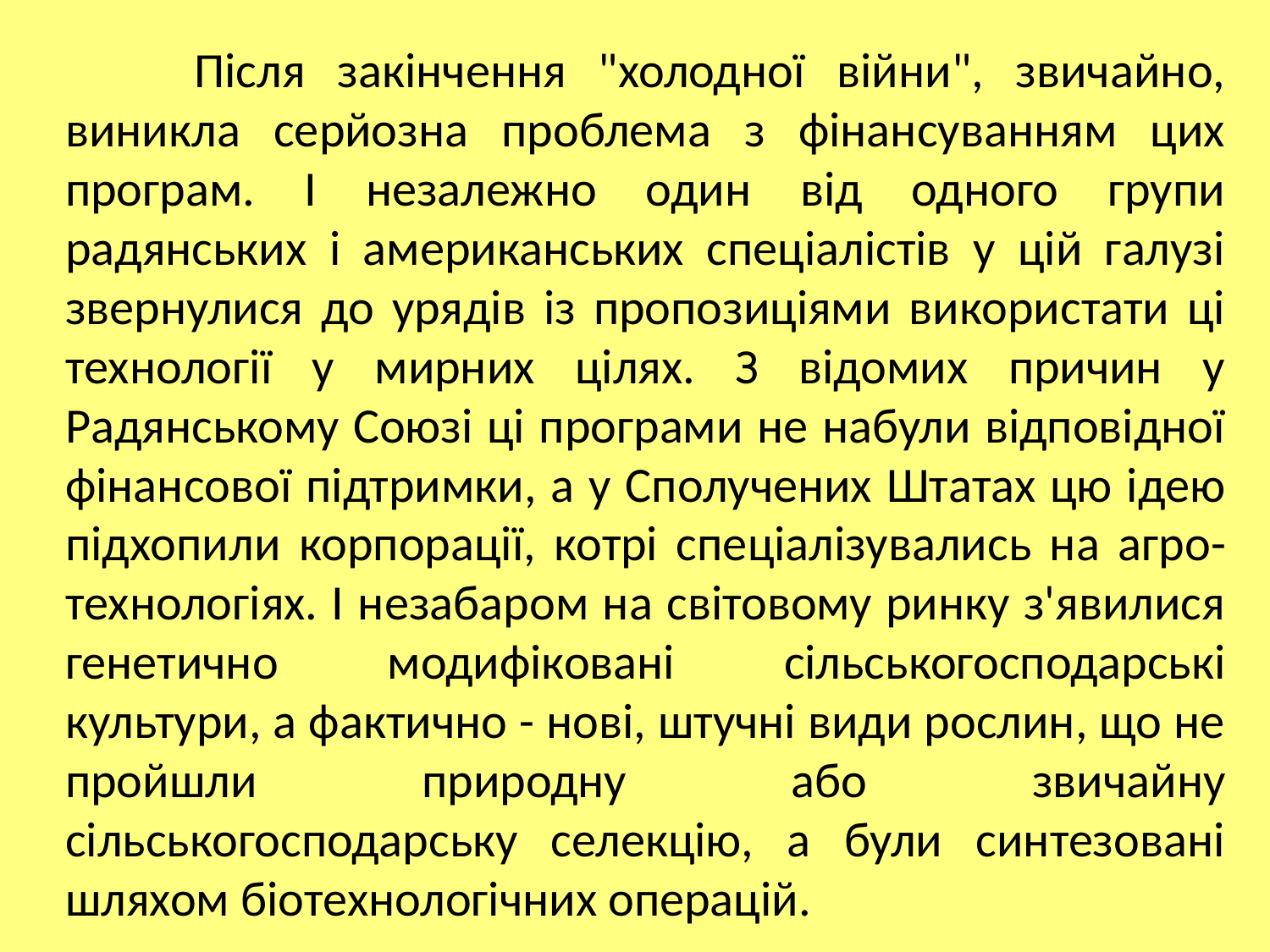

Після закінчення "холодної війни", звичайно, виникла серйозна проблема з фінансуванням цих програм. І незалежно один від одного групи радянських і американських спеціалістів у цій галузі звернулися до урядів із пропозиціями використати ці технології у мирних цілях. З відомих причин у Радянському Союзі ці програми не набули відповідної фінансової підтримки, а у Сполучених Штатах цю ідею підхопили корпорації, котрі спеціалізувались на агро-технологіях. І незабаром на світовому ринку з'явилися генетично модифіковані сільськогосподарські культури, а фактично - нові, штучні види рослин, що не пройшли природну або звичайну сільськогосподарську селекцію, а були синтезовані шляхом біотехнологічних операцій.